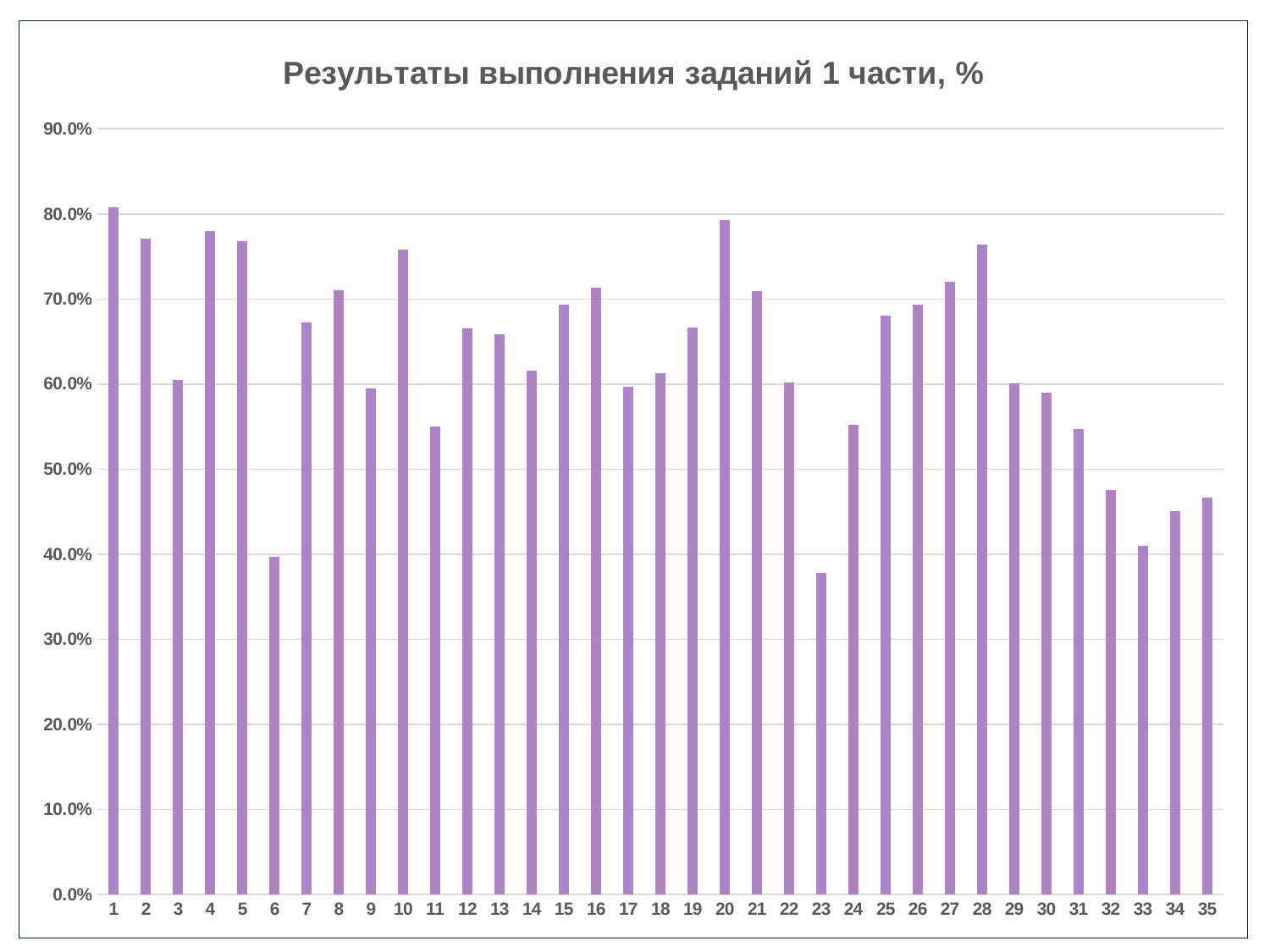

### Chart: Результаты выполнения заданий 1 части, %

| Category |  |
|---|---|
| 1 | 0.8080357142857143 |
| 2 | 0.7705357142857143 |
| 3 | 0.6044642857142857 |
| 4 | 0.7794642857142857 |
| 5 | 0.7678571428571429 |
| 6 | 0.3964285714285714 |
| 7 | 0.6723214285714286 |
| 8 | 0.7107142857142857 |
| 9 | 0.5946428571428571 |
| 10 | 0.7580357142857143 |
| 11 | 0.55 |
| 12 | 0.6651785714285714 |
| 13 | 0.6580357142857143 |
| 14 | 0.6160714285714286 |
| 15 | 0.69375 |
| 16 | 0.7133928571428572 |
| 17 | 0.5964285714285714 |
| 18 | 0.6125 |
| 19 | 0.6669642857142857 |
| 20 | 0.7928571428571428 |
| 21 | 0.7089285714285715 |
| 22 | 0.6017857142857143 |
| 23 | 0.3776785714285714 |
| 24 | 0.5517857142857143 |
| 25 | 0.6803571428571429 |
| 26 | 0.6928571428571428 |
| 27 | 0.7205357142857143 |
| 28 | 0.7638392857142857 |
| 29 | 0.6008928571428571 |
| 30 | 0.5901785714285714 |
| 31 | 0.5473214285714286 |
| 32 | 0.475 |
| 33 | 0.409375 |
| 34 | 0.45089285714285715 |
| 35 | 0.4660714285714286 |